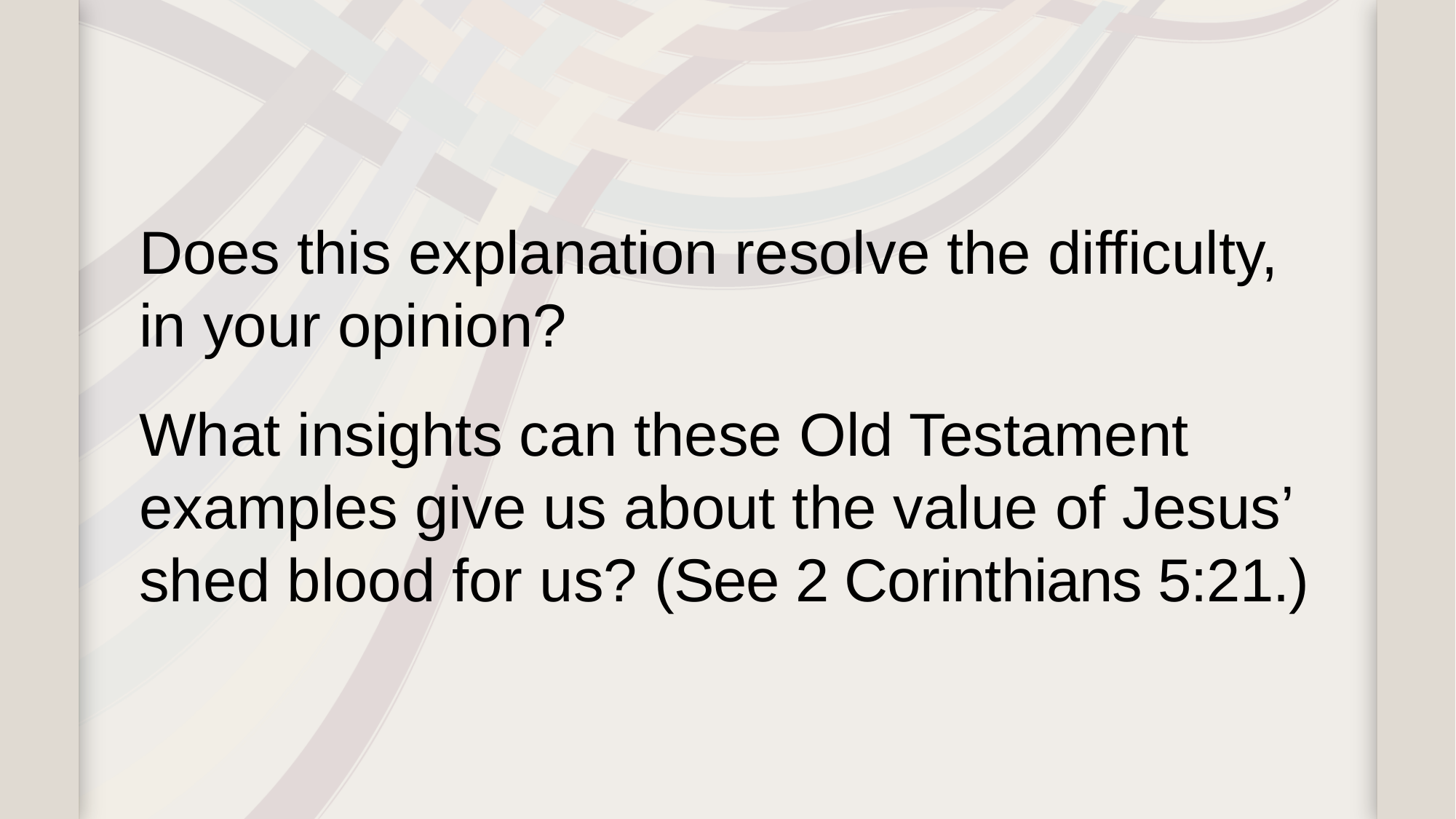

Does this explanation resolve the difficulty, in your opinion?
What insights can these Old Testament examples give us about the value of Jesus’ shed blood for us? (See 2 Corinthians 5:21.)